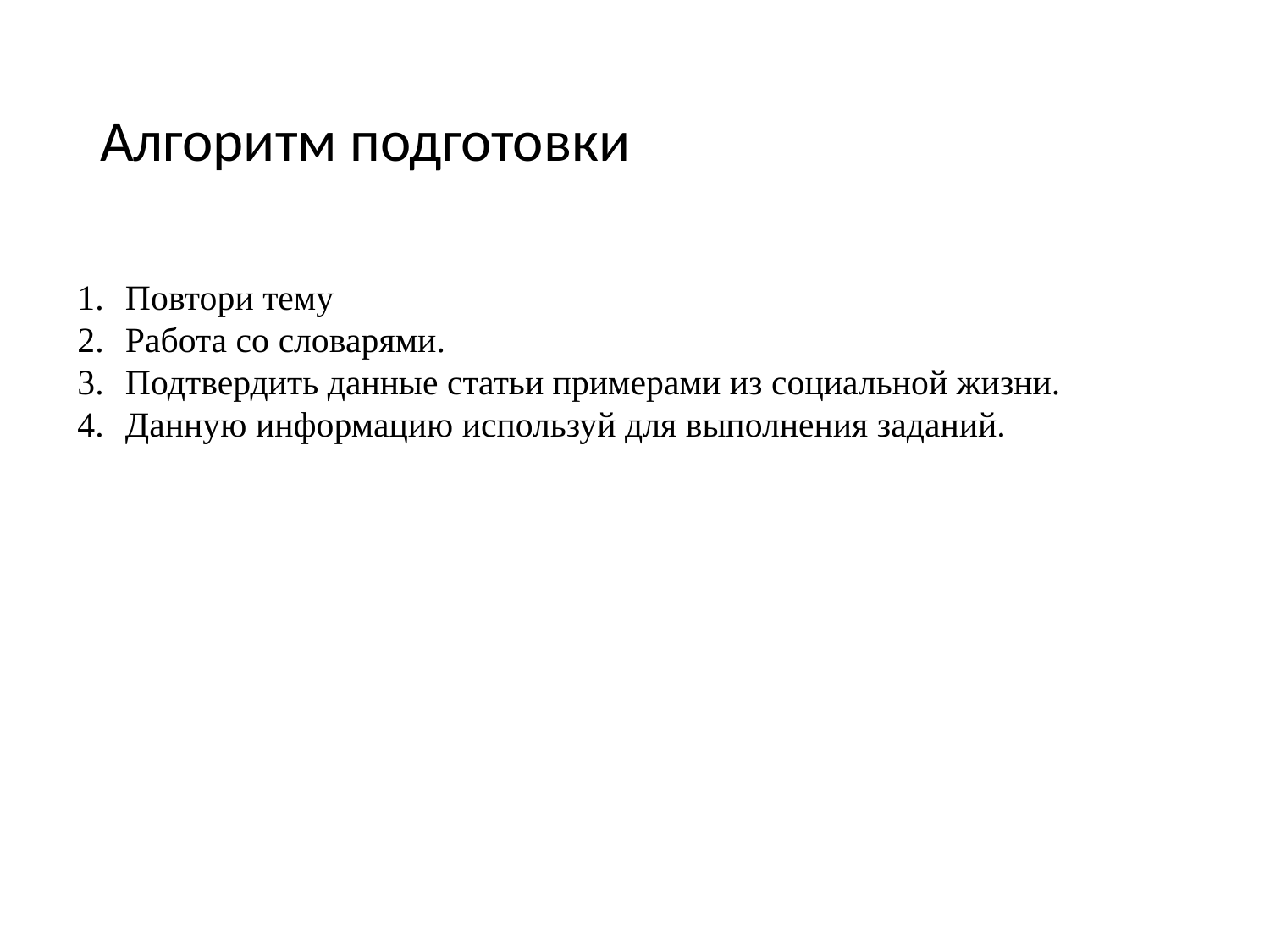

# Алгоритм подготовки
Повтори тему
Работа со словарями.
Подтвердить данные статьи примерами из социальной жизни.
Данную информацию используй для выполнения заданий.